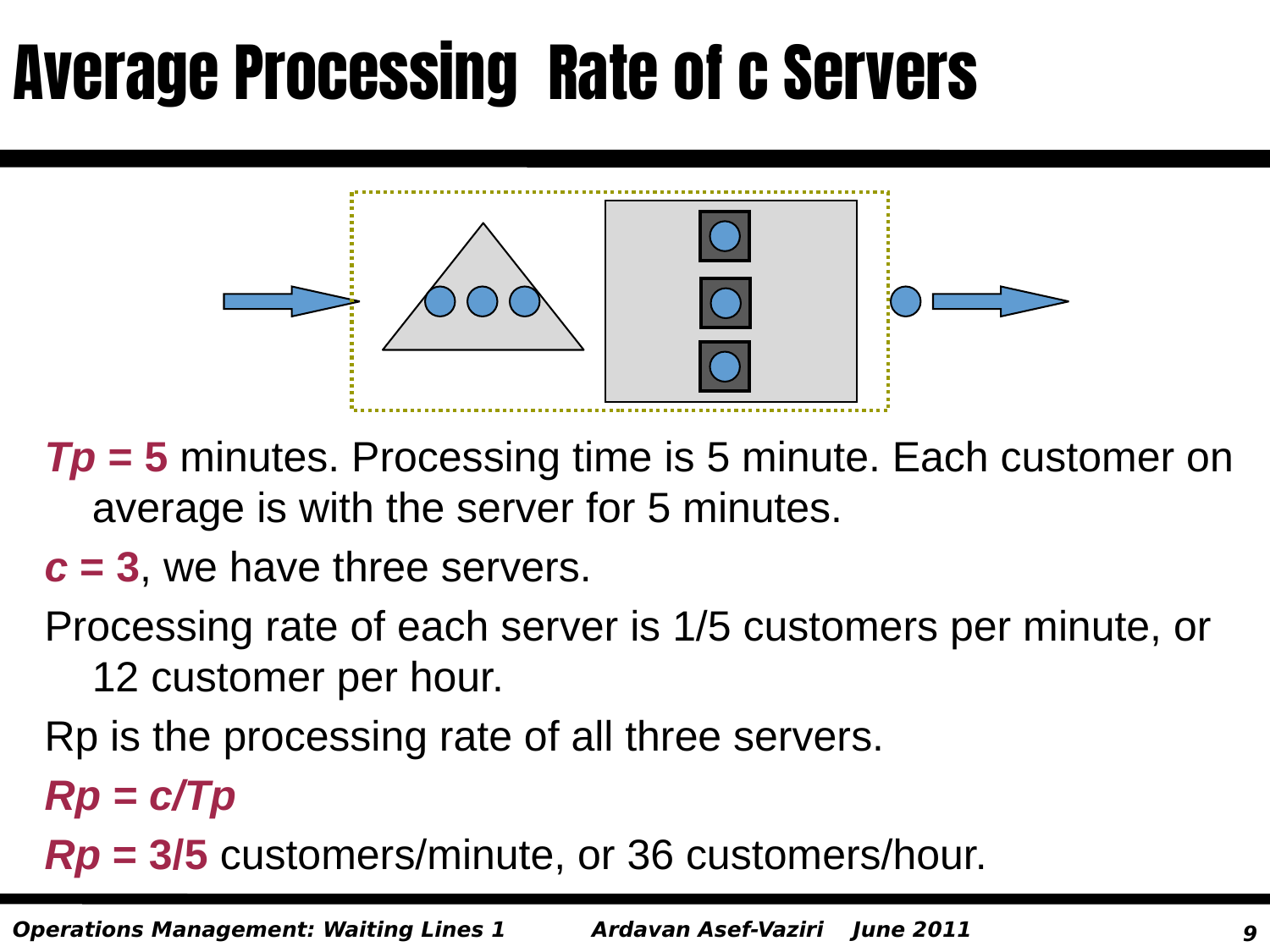

# Average Processing  Rate of c Servers

Tp = 5 minutes. Processing time is 5 minute. Each customer on average is with the server for 5 minutes.
c = 3, we have three servers.
Processing rate of each server is 1/5 customers per minute, or 12 customer per hour.
Rp is the processing rate of all three servers.
Rp = c/Tp
Rp = 3/5 customers/minute, or 36 customers/hour.